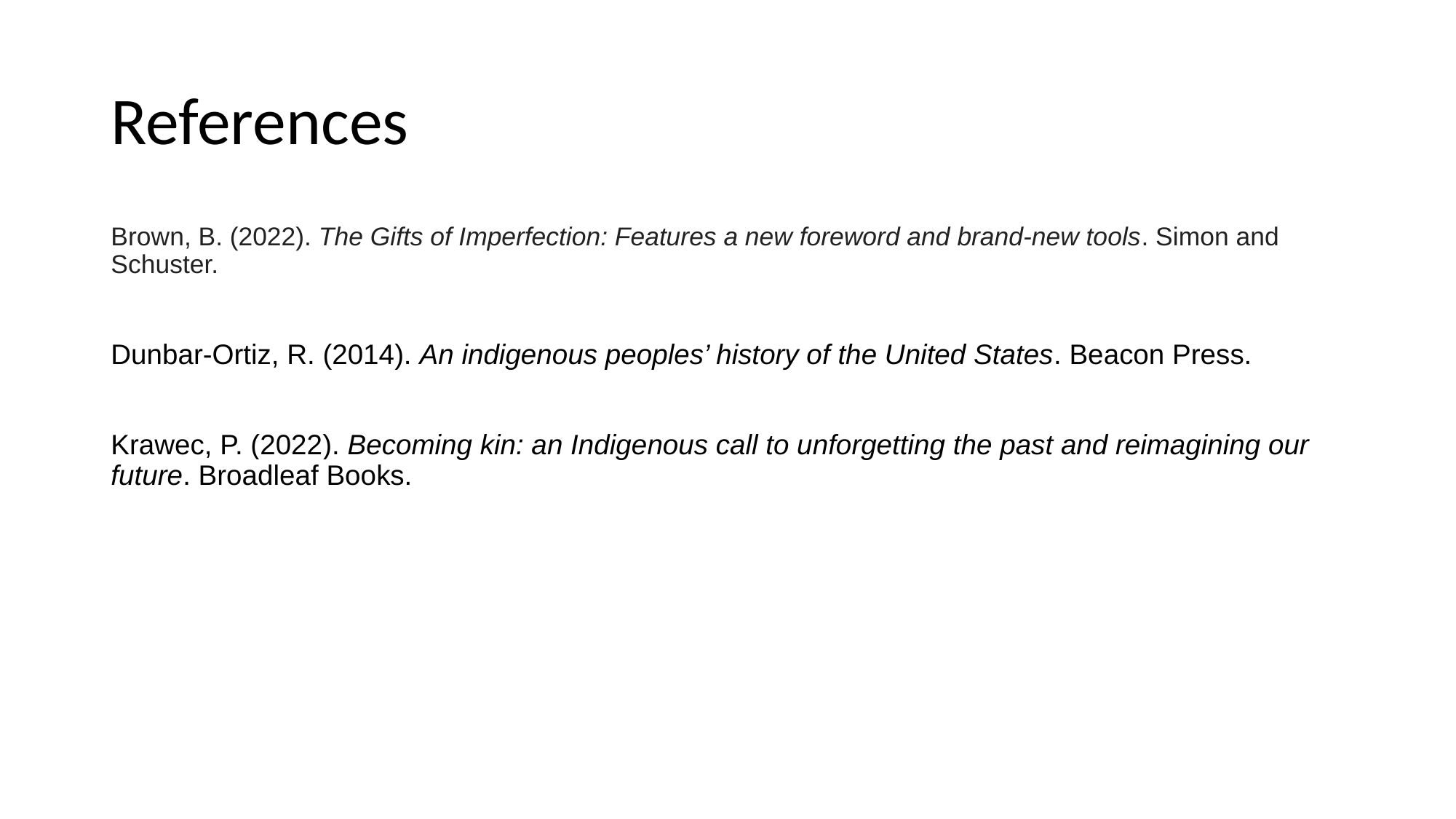

# References
Brown, B. (2022). The Gifts of Imperfection: Features a new foreword and brand-new tools. Simon and Schuster.

Dunbar-Ortiz, R. (2014). An indigenous peoples’ history of the United States. Beacon Press.

Krawec, P. (2022). Becoming kin: an Indigenous call to unforgetting the past and reimagining our future. Broadleaf Books.